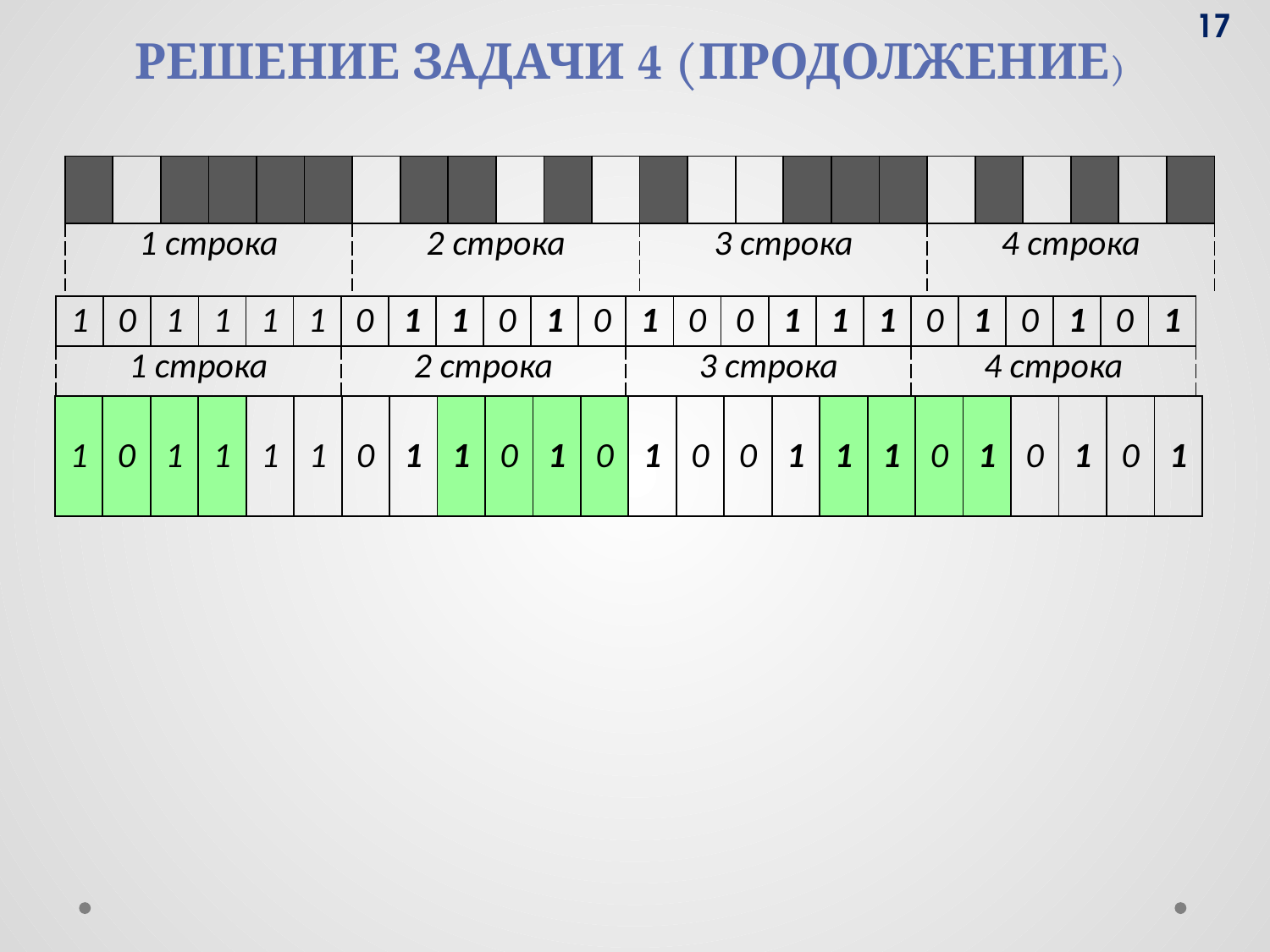

17
Решение задачи 4 (продолжение)
|  |  |  |  |  |  |  |  |  |  |  |  |  |  |  |  |  |  |  |  |  |  |  |  |
| --- | --- | --- | --- | --- | --- | --- | --- | --- | --- | --- | --- | --- | --- | --- | --- | --- | --- | --- | --- | --- | --- | --- | --- |
| 1 строка |  |  |  |  |  | 2 строка |  |  |  |  |  | 3 строка |  |  |  |  |  | 4 строка |  |  |  |  |  |
| 1 | 0 | 1 | 1 | 1 | 1 | 0 | 1 | 1 | 0 | 1 | 0 | 1 | 0 | 0 | 1 | 1 | 1 | 0 | 1 | 0 | 1 | 0 | 1 |
| --- | --- | --- | --- | --- | --- | --- | --- | --- | --- | --- | --- | --- | --- | --- | --- | --- | --- | --- | --- | --- | --- | --- | --- |
| 1 строка |  |  |  |  |  | 2 строка |  |  |  |  |  | 3 строка |  |  |  |  |  | 4 строка |  |  |  |  |  |
| 1 | 0 | 1 | 1 | 1 | 1 | 0 | 1 | 1 | 0 | 1 | 0 | 1 | 0 | 0 | 1 | 1 | 1 | 0 | 1 | 0 | 1 | 0 | 1 |
| --- | --- | --- | --- | --- | --- | --- | --- | --- | --- | --- | --- | --- | --- | --- | --- | --- | --- | --- | --- | --- | --- | --- | --- |